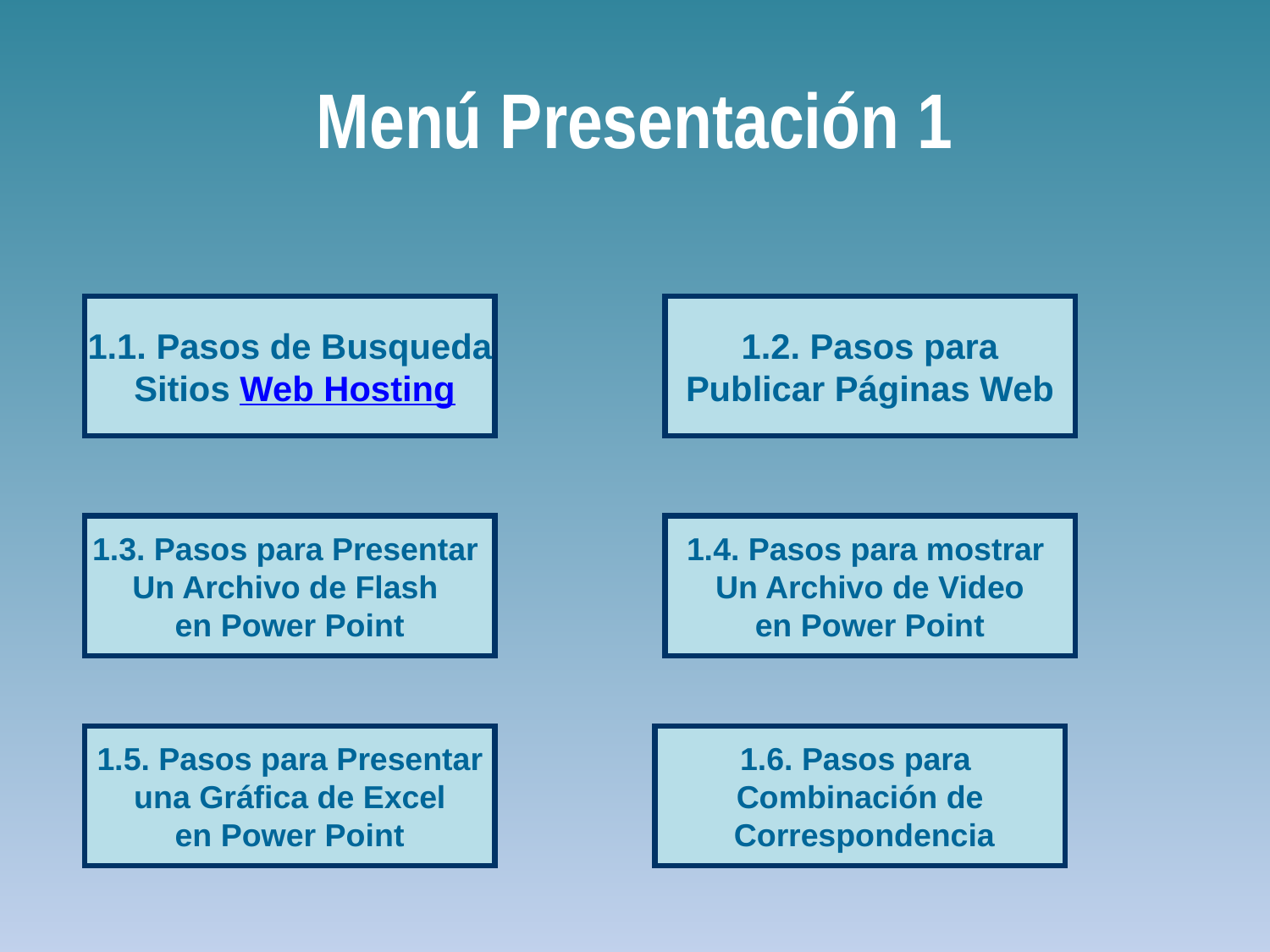

# Menú Presentación 1
1.1. Pasos de Busqueda
 Sitios Web Hosting
1.2. Pasos para
Publicar Páginas Web
1.3. Pasos para Presentar
Un Archivo de Flash
en Power Point
1.4. Pasos para mostrar
Un Archivo de Video
en Power Point
1.5. Pasos para Presentar
una Gráfica de Excel
en Power Point
1.6. Pasos para
Combinación de
 Correspondencia